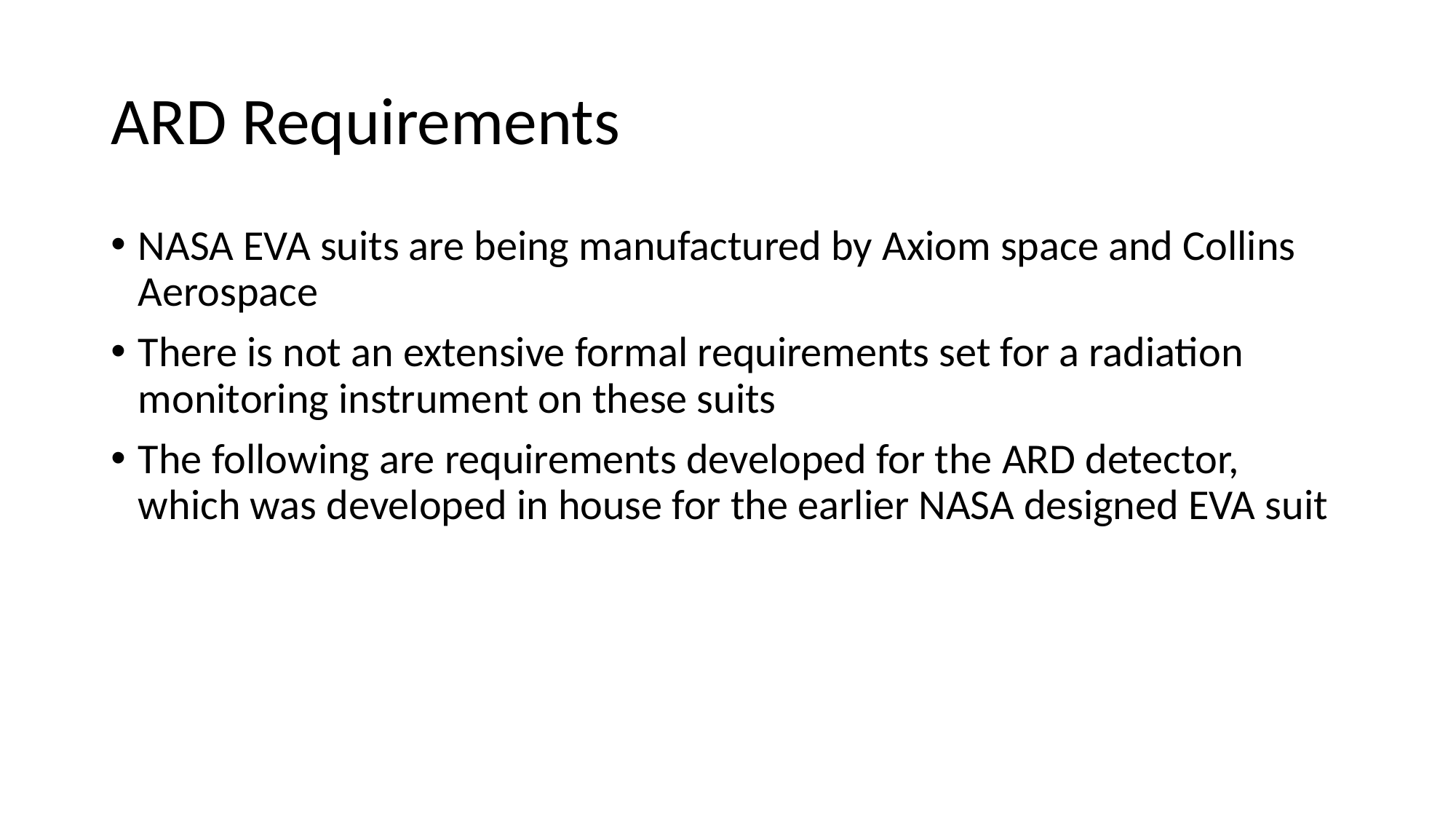

# ARD Requirements
NASA EVA suits are being manufactured by Axiom space and Collins Aerospace
There is not an extensive formal requirements set for a radiation monitoring instrument on these suits
The following are requirements developed for the ARD detector, which was developed in house for the earlier NASA designed EVA suit